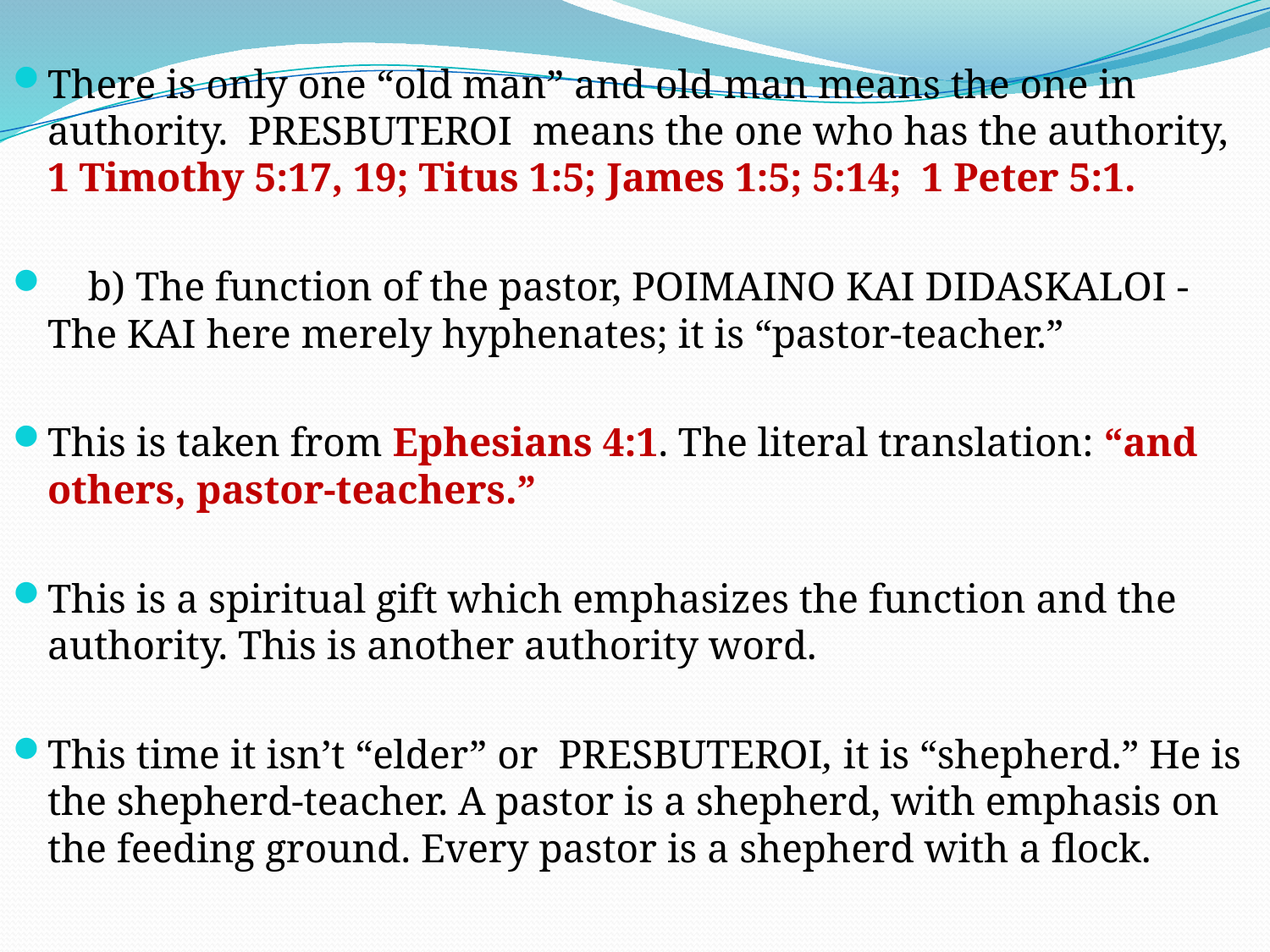

There is only one “old man” and old man means the one in authority.  PRESBUTEROI  means the one who has the authority,  1 Timothy 5:17, 19; Titus 1:5; James 1:5; 5:14;  1 Peter 5:1.

    b) The function of the pastor, POIMAINO KAI DIDASKALOI -  The KAI here merely hyphenates; it is “pastor-teacher.”

This is taken from Ephesians 4:1. The literal translation: “and others, pastor-teachers.”

This is a spiritual gift which emphasizes the function and the authority. This is another authority word.

This time it isn’t “elder” or  PRESBUTEROI, it is “shepherd.” He is the shepherd-teacher. A pastor is a shepherd, with emphasis on the feeding ground. Every pastor is a shepherd with a flock.